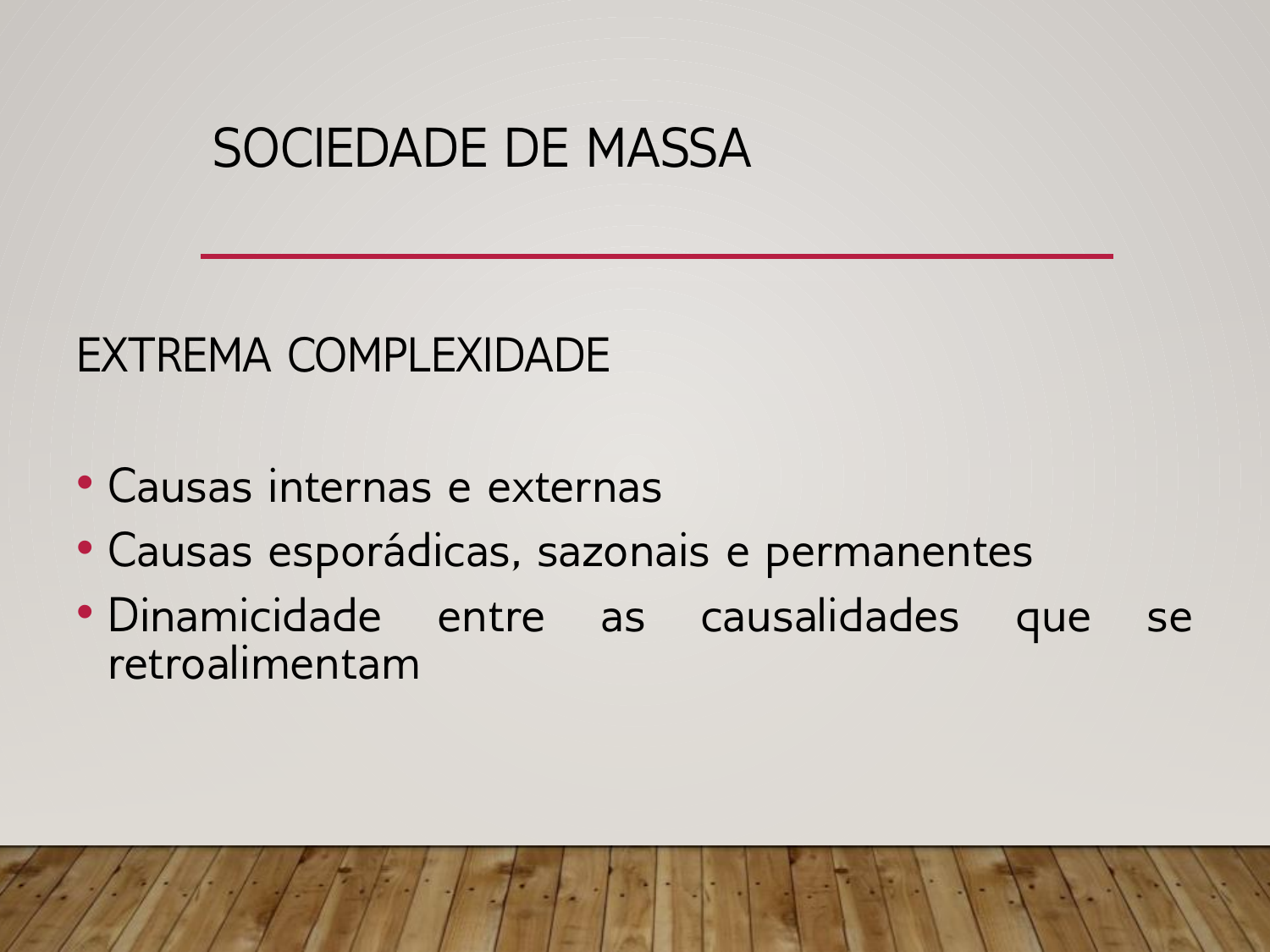

# Sociedade de Massa

EXTREMA COMPLEXIDADE

Causas internas e externas
Causas esporádicas, sazonais e permanentes
Dinamicidade entre as causalidades que se retroalimentam